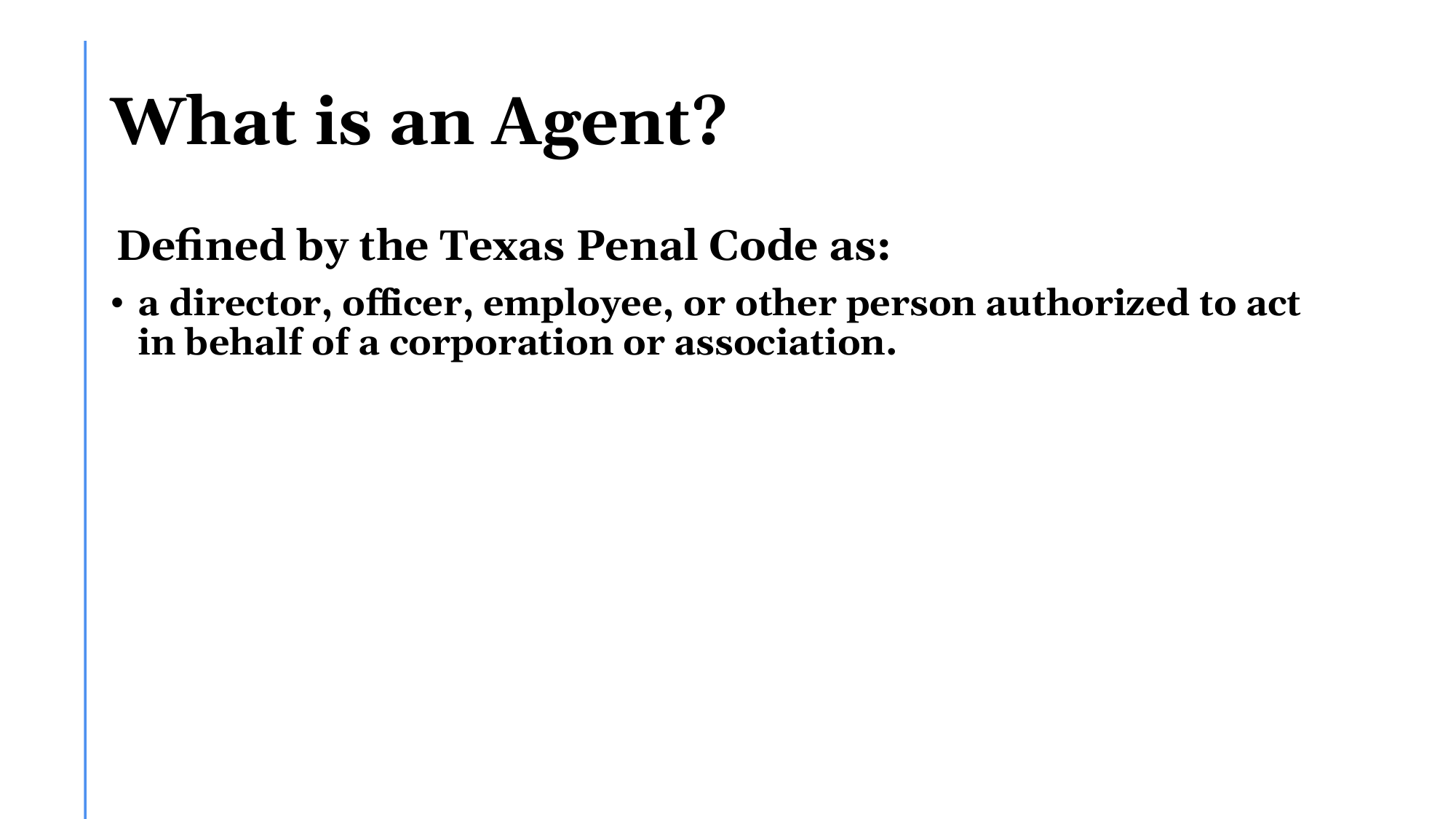

# What is an Agent?
Defined by the Texas Penal Code as:
a director, officer, employee, or other person authorized to act in behalf of a corporation or association.